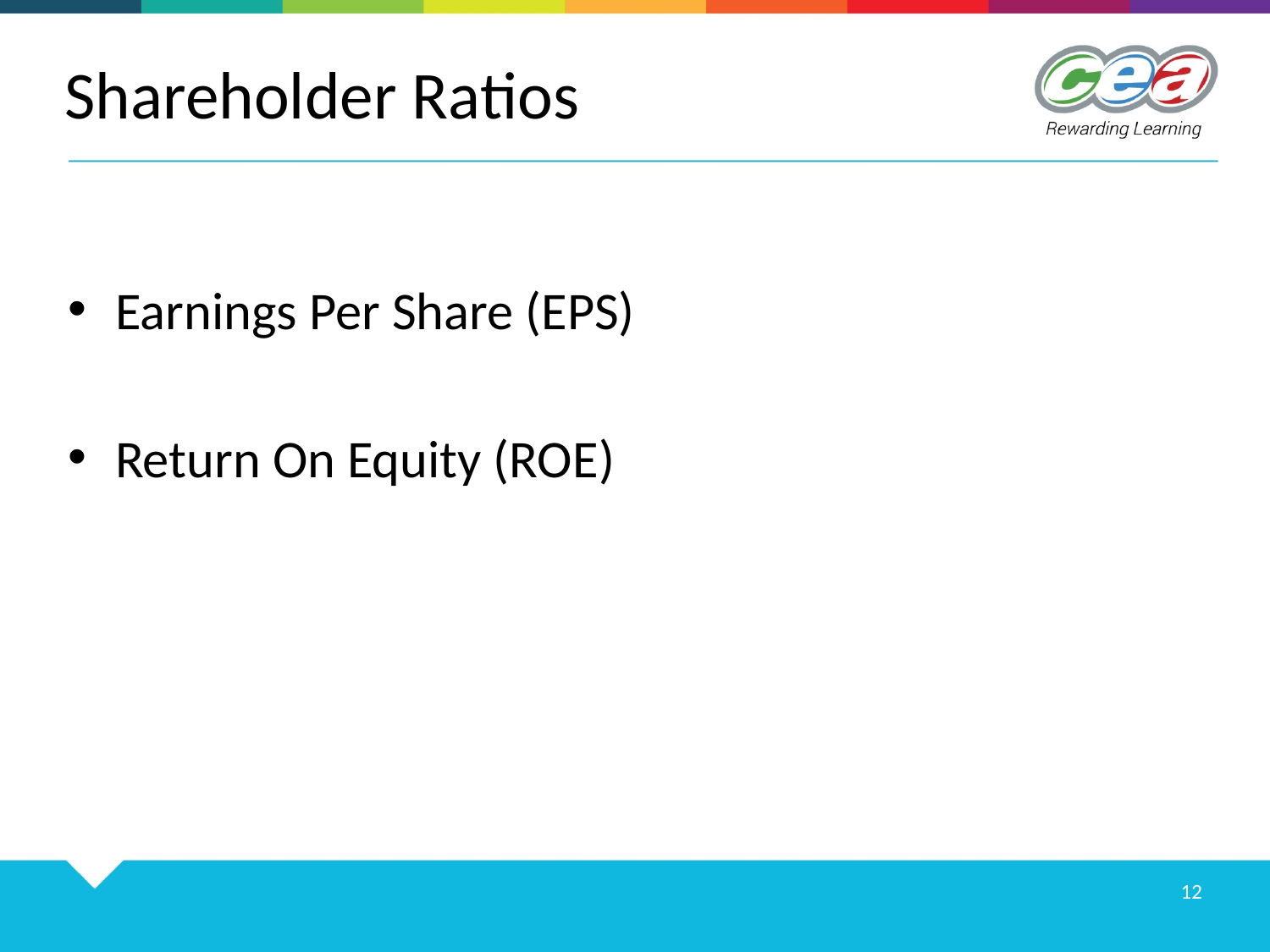

# Shareholder Ratios

Earnings Per Share (EPS)

Return On Equity (ROE)

12